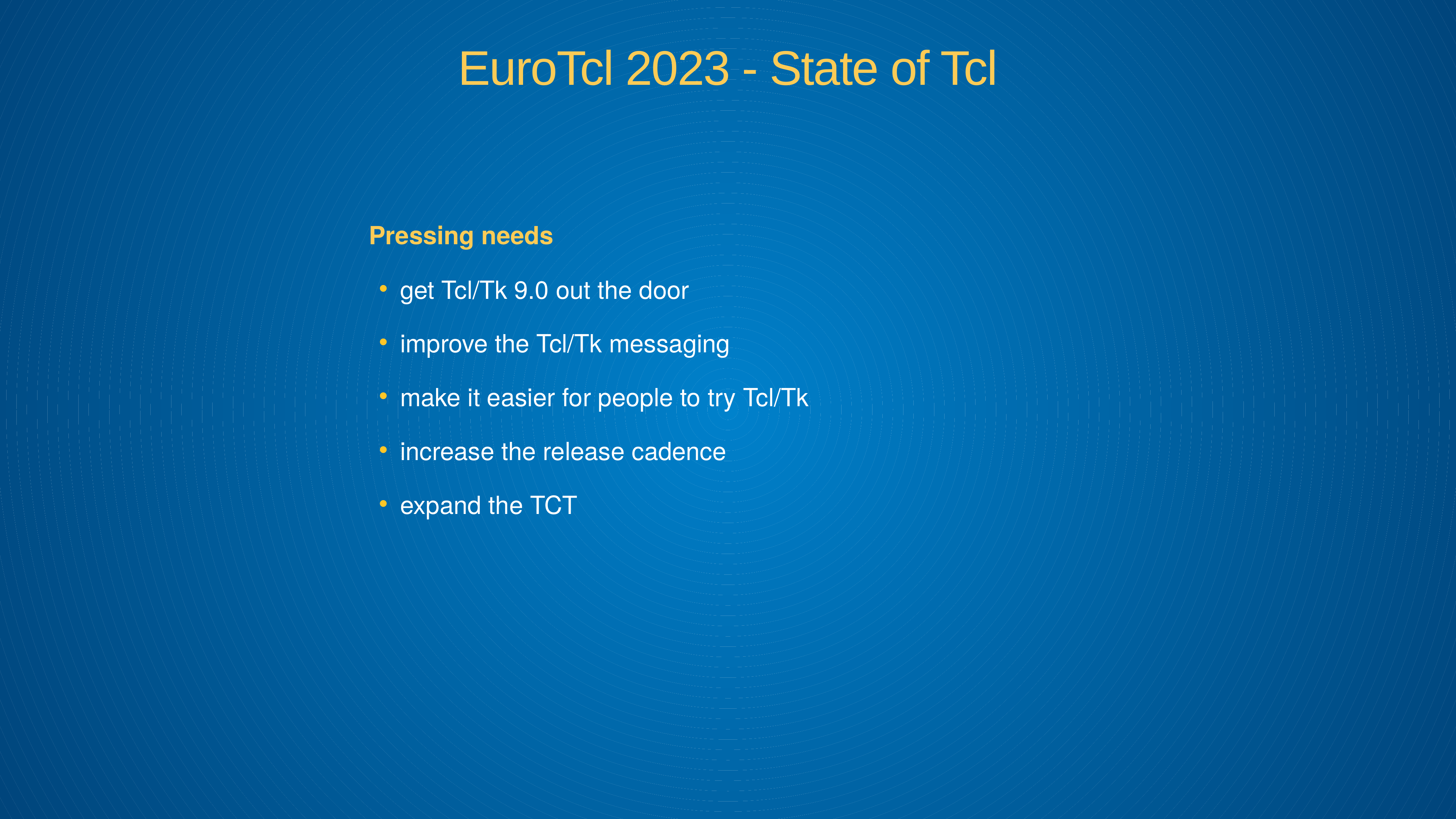

EuroTcl 2023 - State of Tcl
Pressing needs
get Tcl/Tk 9.0 out the door
improve the Tcl/Tk messaging
make it easier for people to try Tcl/Tk
increase the release cadence
expand the TCT